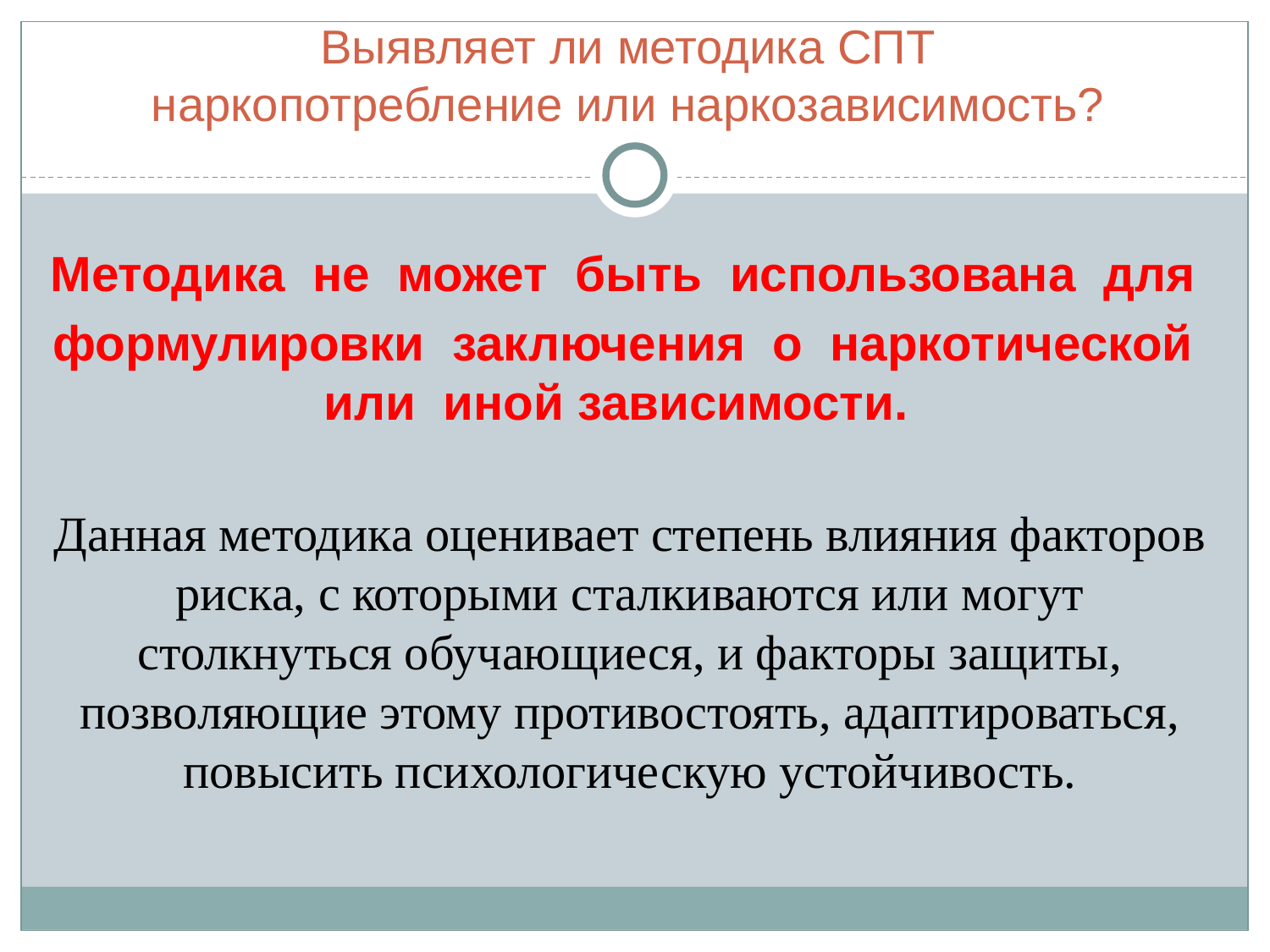

# Выявляет ли методика СПТ наркопотребление или наркозависимость?
Методика  не  может  быть  использована  для
формулировки  заключения  о  наркотической  или  иной зависимости.

Данная методика оценивает степень влияния факторов риска, с которыми сталкиваются или могут столкнуться обучающиеся, и факторы защиты, позволяющие этому противостоять, адаптироваться, повысить психологическую устойчивость.